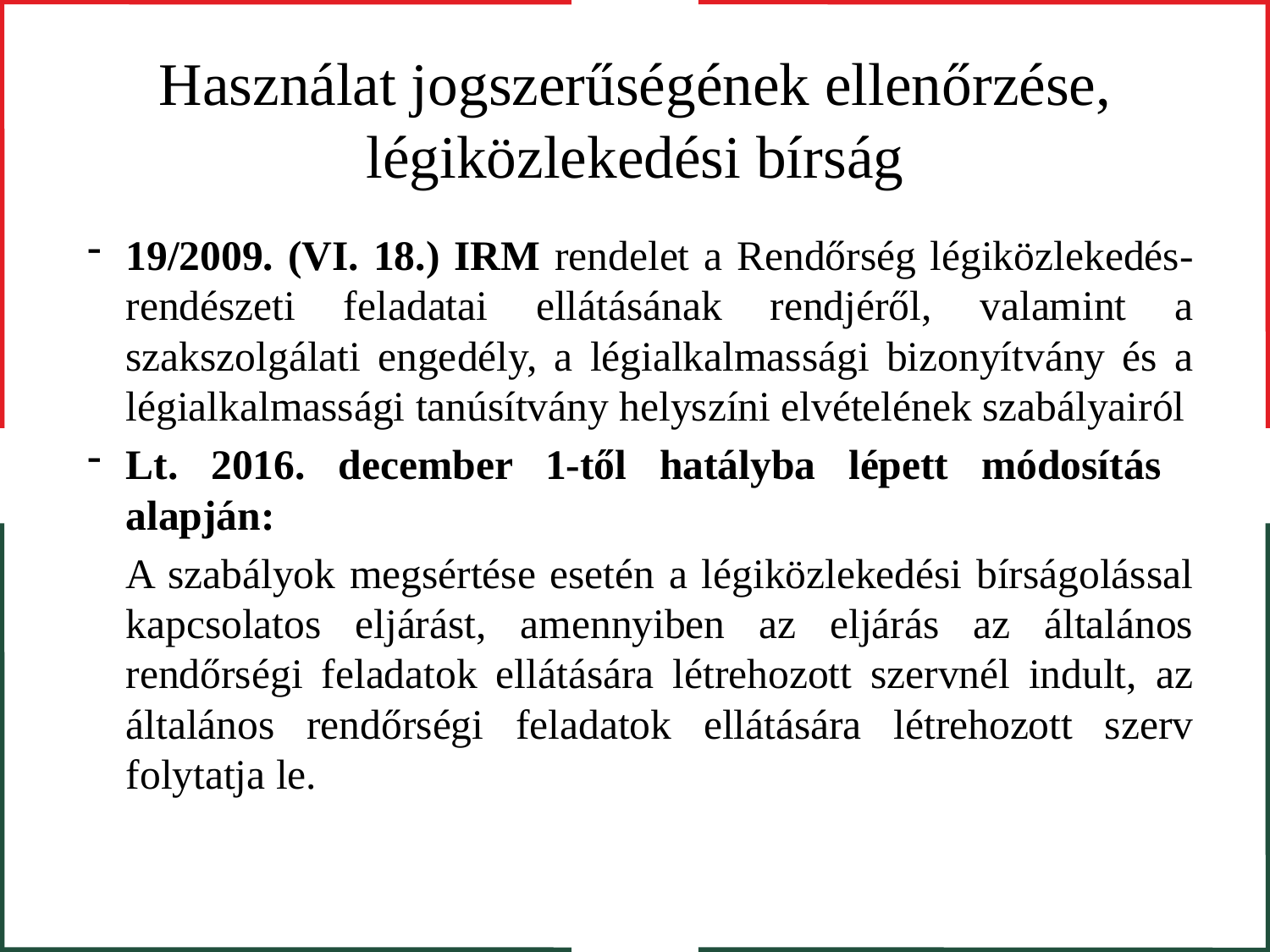

# Használat jogszerűségének ellenőrzése, légiközlekedési bírság
19/2009. (VI. 18.) IRM rendelet a Rendőrség légiközlekedés- rendészeti feladatai ellátásának rendjéről, valamint a szakszolgálati engedély, a légialkalmassági bizonyítvány és a légialkalmassági tanúsítvány helyszíni elvételének szabályairól
Lt. 2016. december 1-től hatályba lépett módosítás  alapján:
A szabályok megsértése esetén a légiközlekedési bírságolással kapcsolatos eljárást, amennyiben az eljárás az általános rendőrségi feladatok ellátására létrehozott szervnél indult, az általános rendőrségi feladatok ellátására létrehozott szerv folytatja le.